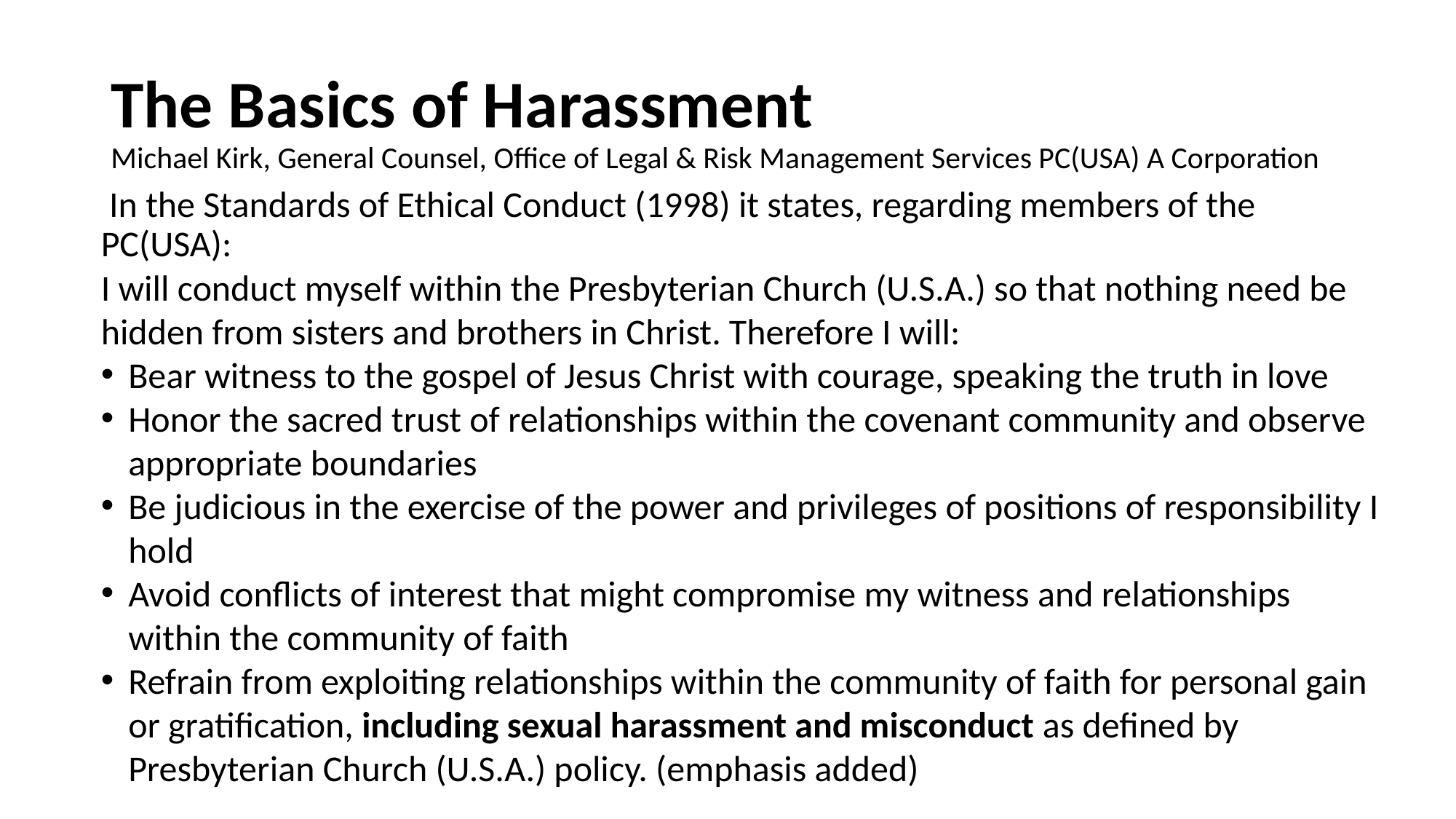

# The Basics of Harassment Michael Kirk, General Counsel, Office of Legal & Risk Management Services PC(USA) A Corporation
 In the Standards of Ethical Conduct (1998) it states, regarding members of the PC(USA):
I will conduct myself within the Presbyterian Church (U.S.A.) so that nothing need be hidden from sisters and brothers in Christ. Therefore I will:
Bear witness to the gospel of Jesus Christ with courage, speaking the truth in love
Honor the sacred trust of relationships within the covenant community and observe appropriate boundaries
Be judicious in the exercise of the power and privileges of positions of responsibility I hold
Avoid conflicts of interest that might compromise my witness and relationships within the community of faith
Refrain from exploiting relationships within the community of faith for personal gain or gratification, including sexual harassment and misconduct as defined by Presbyterian Church (U.S.A.) policy. (emphasis added)